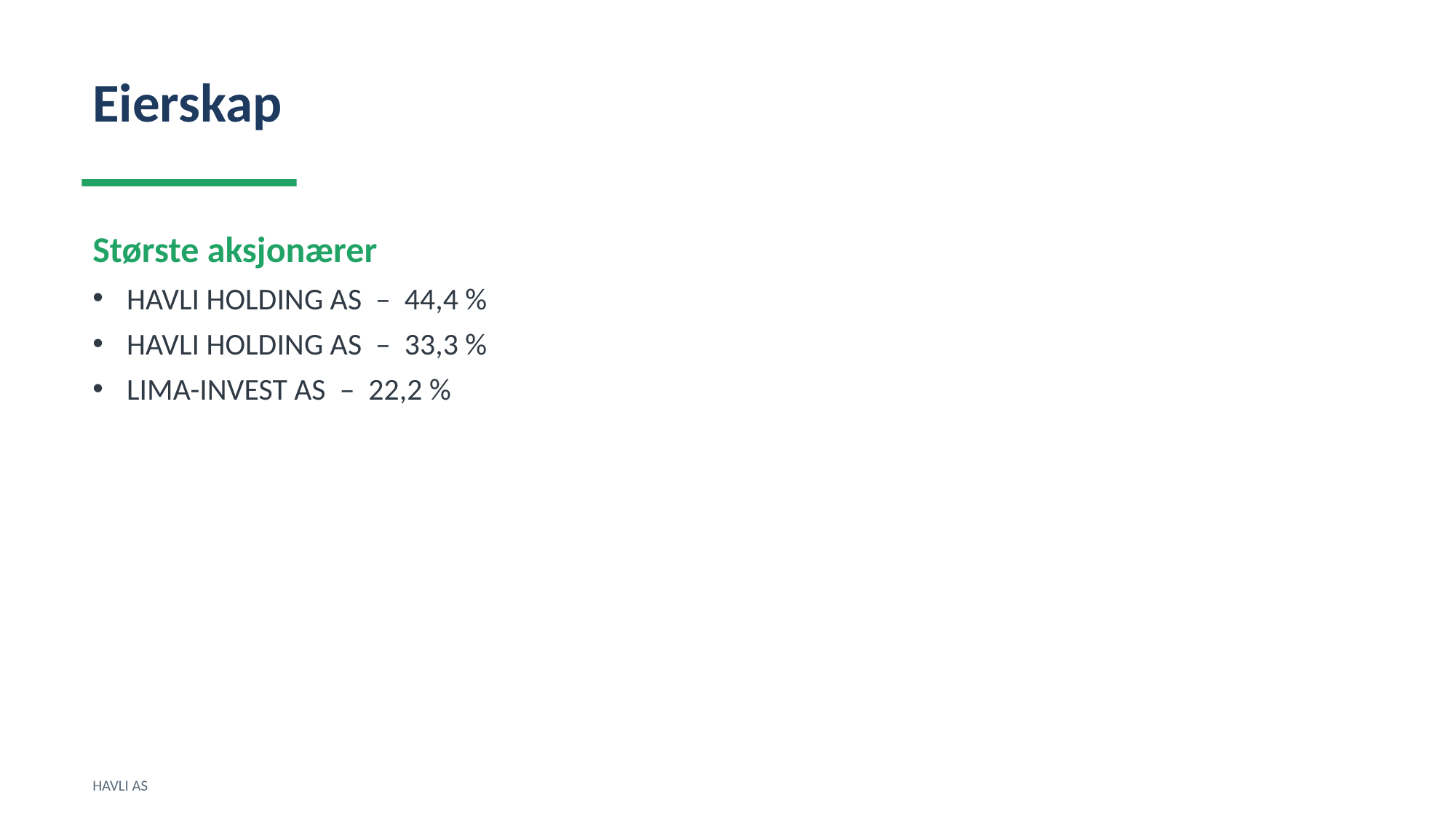

Eierskap

Største aksjonærer
HAVLI HOLDING AS  –  44,4 %
HAVLI HOLDING AS  –  33,3 %
LIMA-INVEST AS  –  22,2 %
HAVLI AS